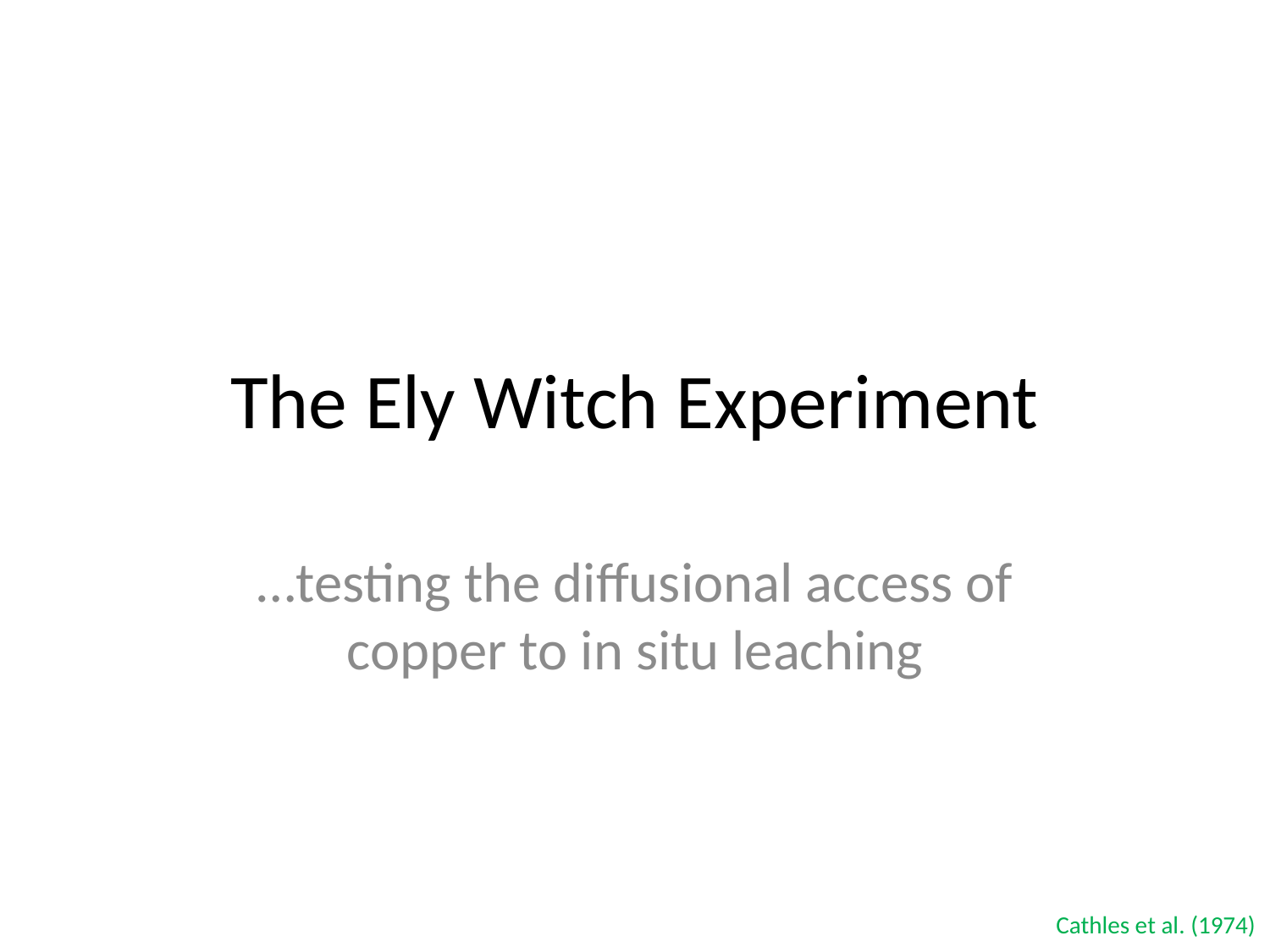

# The Ely Witch Experiment
…testing the diffusional access of copper to in situ leaching
Cathles et al. (1974)